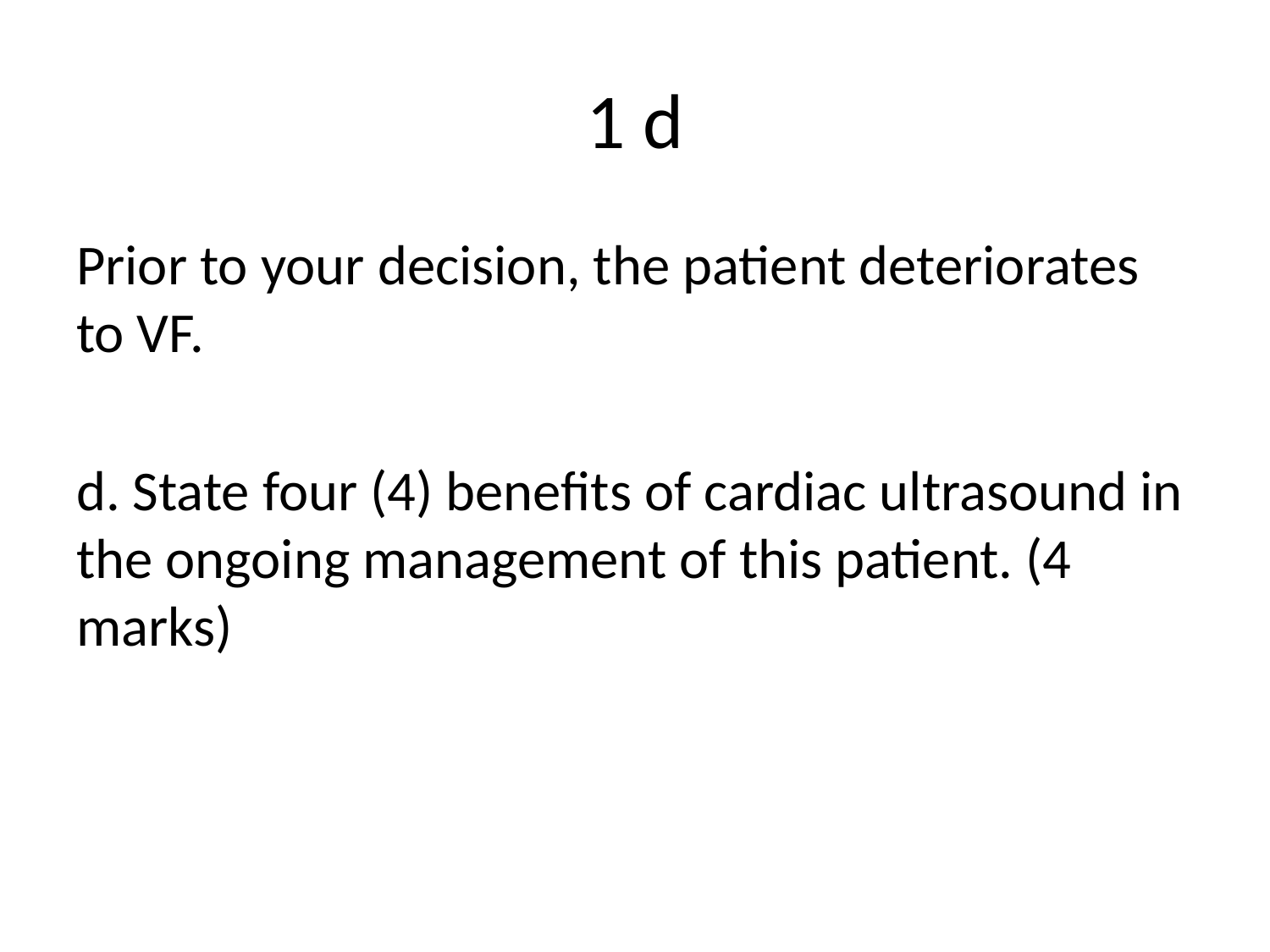

# 1 d
Prior to your decision, the patient deteriorates to VF.

d. State four (4) benefits of cardiac ultrasound in the ongoing management of this patient. (4 marks)